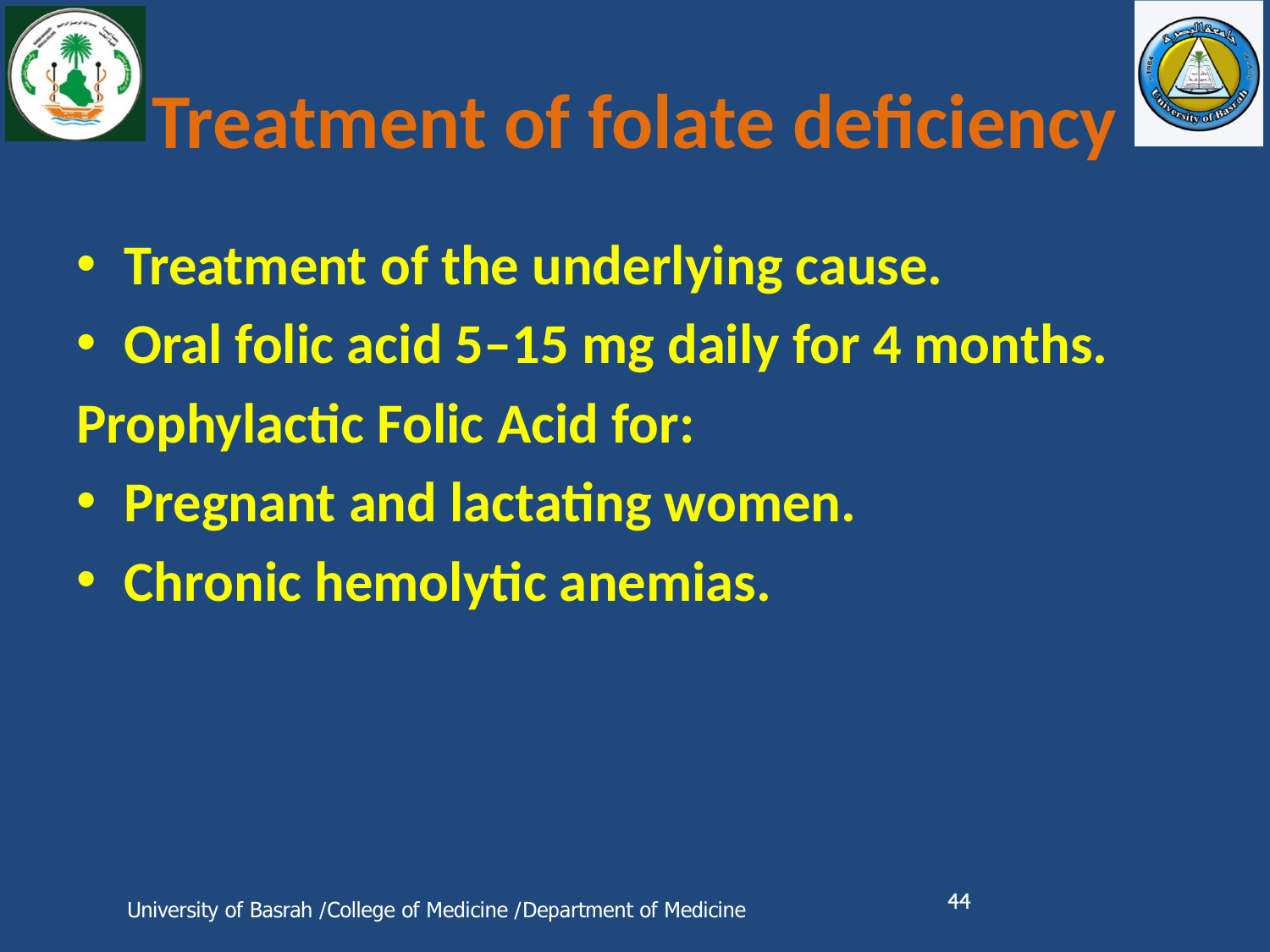

# Treatment of folate deficiency
Treatment of the underlying cause.
Oral folic acid 5–15 mg daily for 4 months.
Prophylactic Folic Acid for:
Pregnant and lactating women.
Chronic hemolytic anemias.

44
University of Basrah /College of Medicine /Department of Medicine